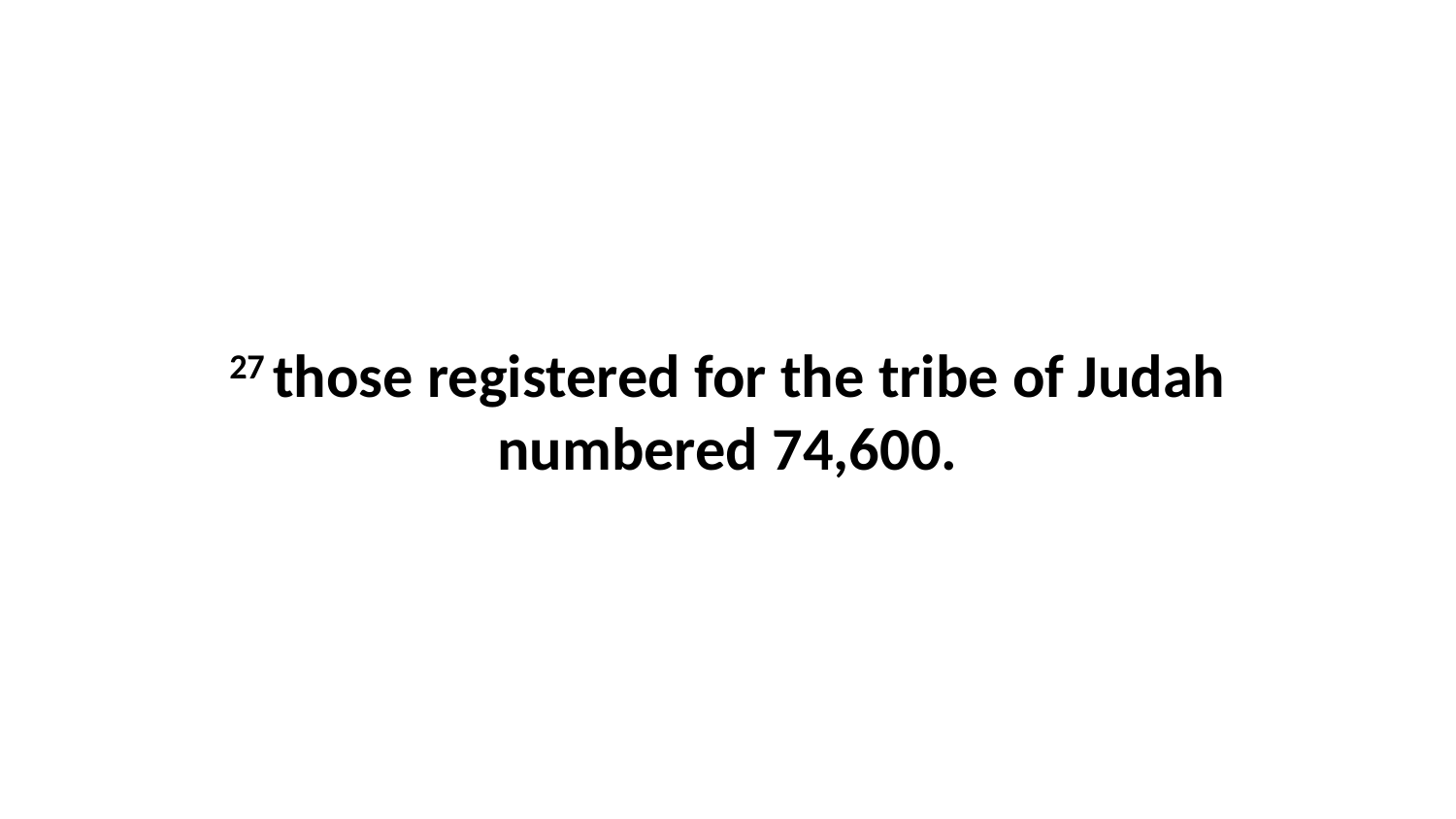

27 those registered for the tribe of Judah numbered 74,600.